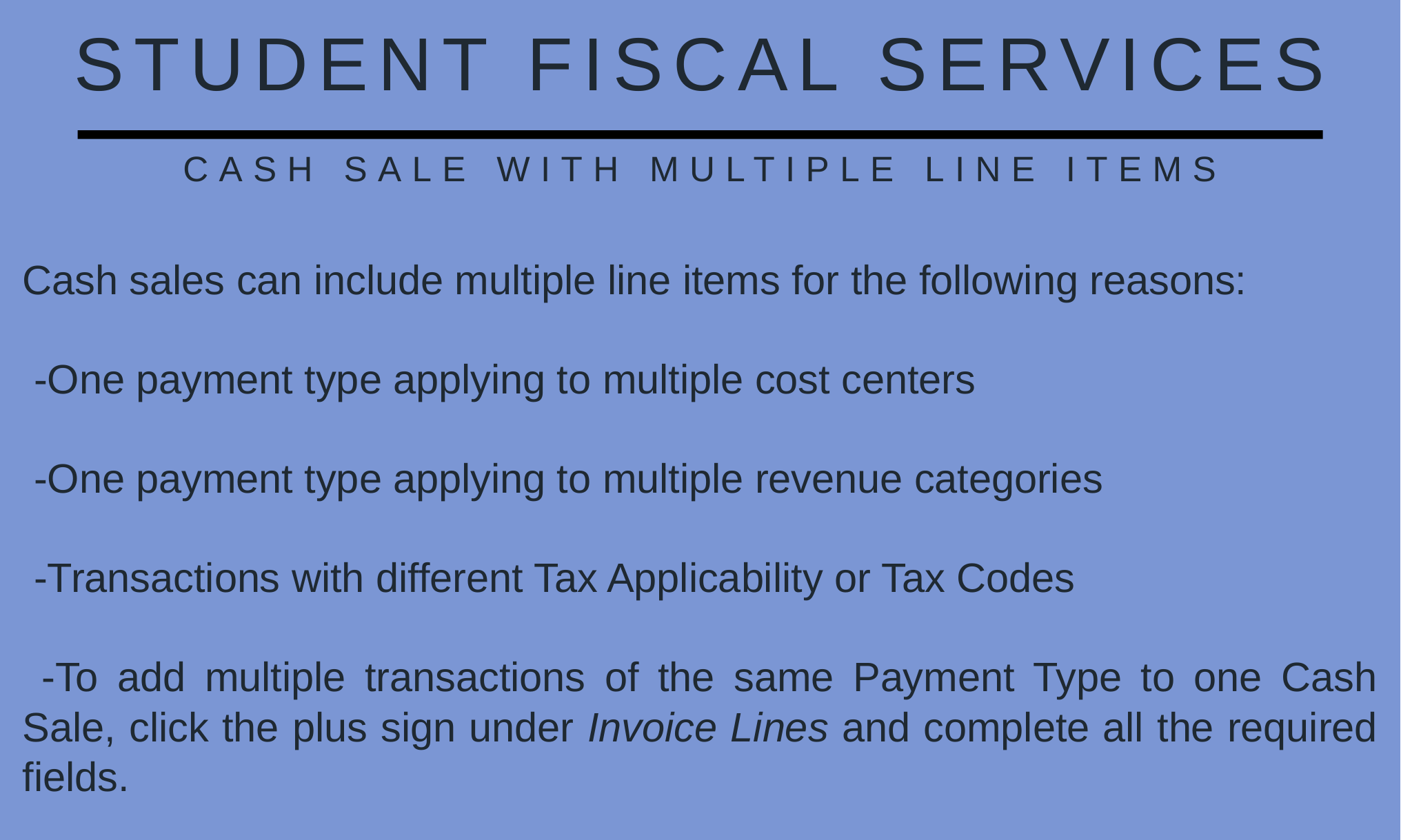

STUDENT FISCAL SERVICES

CASH SALE WITH MULTIPLE LINE ITEMS

Cash sales can include multiple line items for the following reasons:

 -One payment type applying to multiple cost centers

 -One payment type applying to multiple revenue categories

 -Transactions with different Tax Applicability or Tax Codes

 -To add multiple transactions of the same Payment Type to one Cash Sale, click the plus sign under Invoice Lines and complete all the required fields.